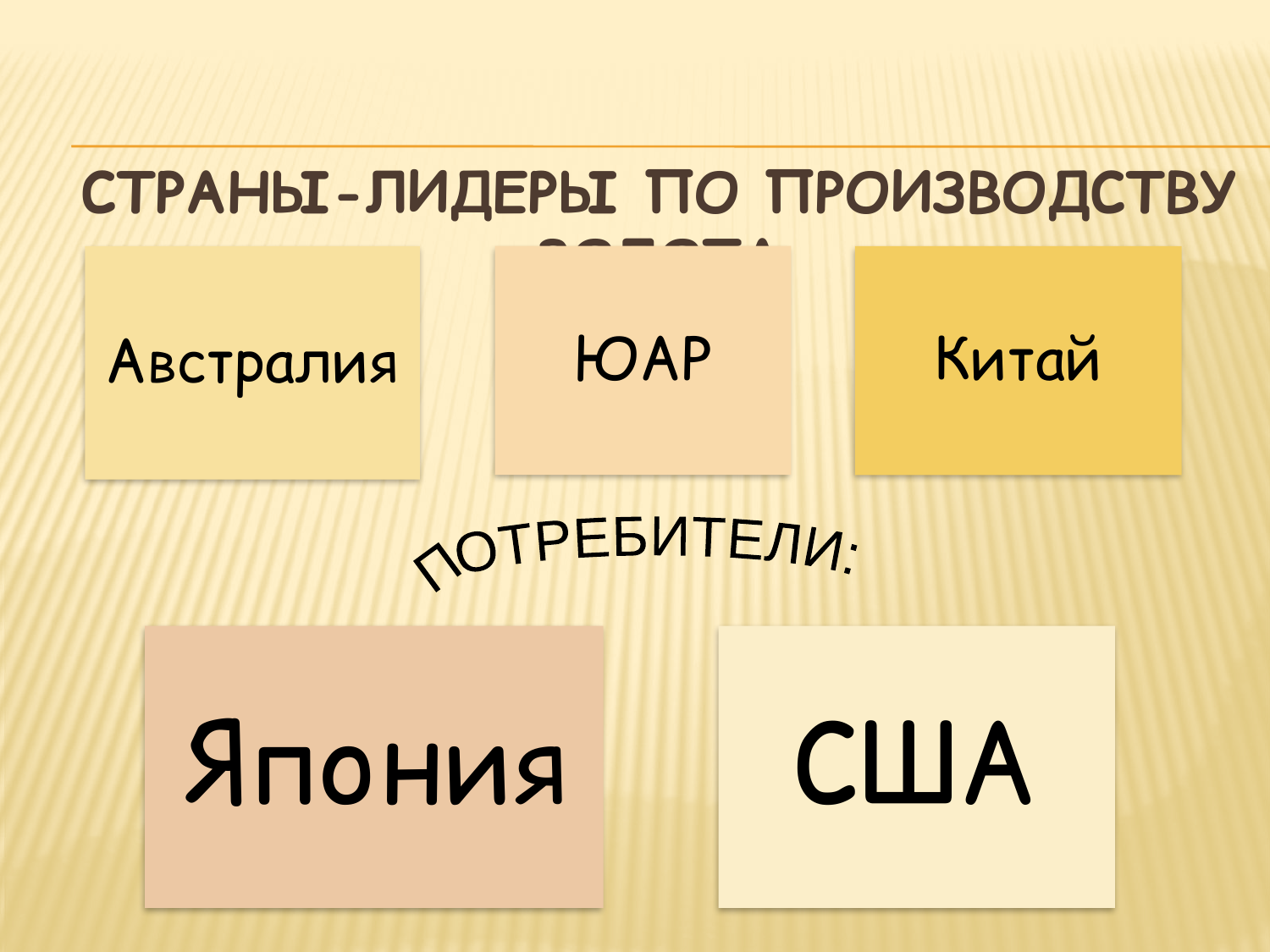

# Страны-лидеры по производству золота
Австралия
ЮАР
Китай
Япония
США
ПОТРЕБИТЕЛИ: